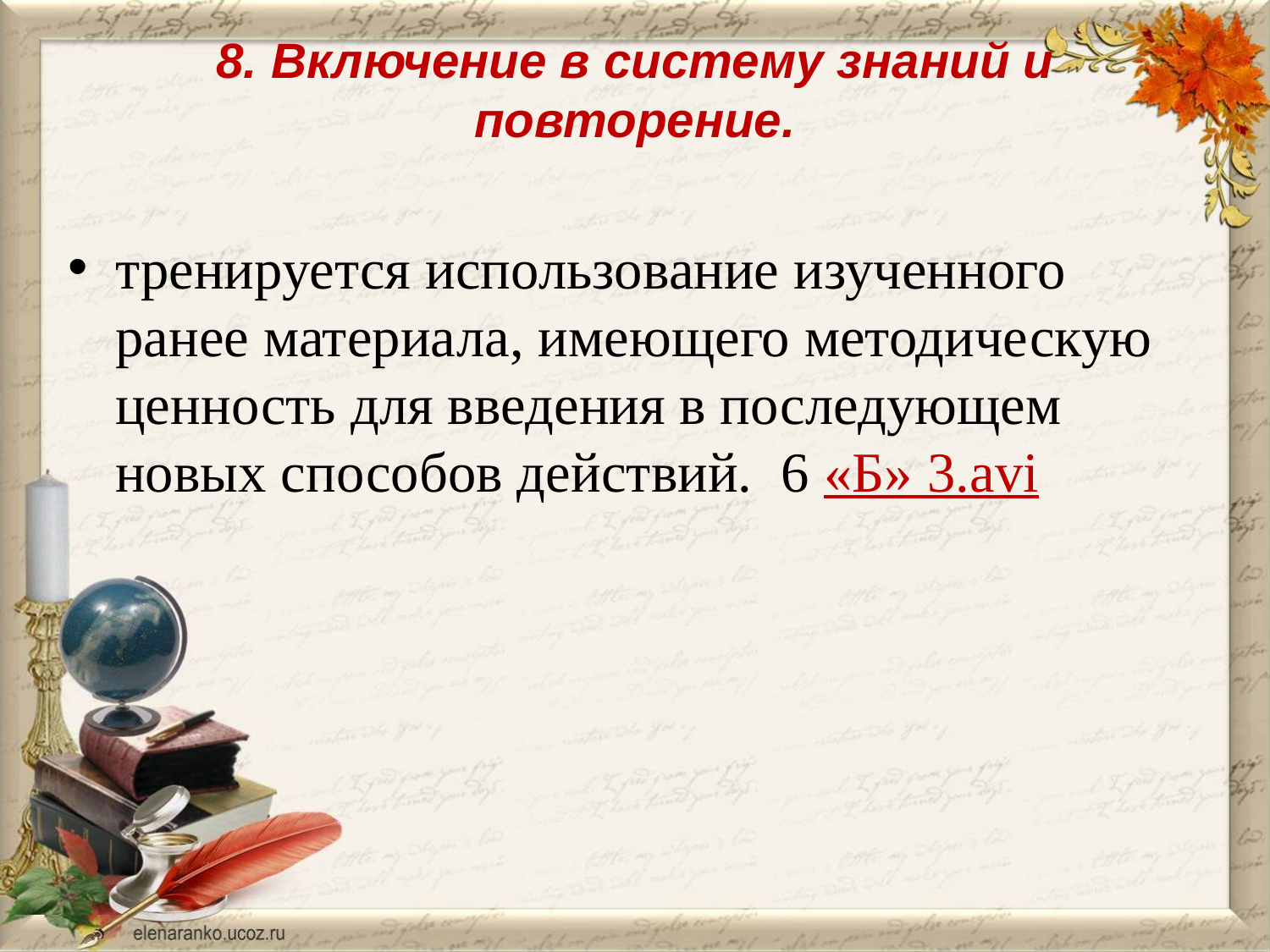

# 8. Включение в систему знаний и повторение.
тренируется использование изученного ранее материала, имеющего методическую ценность для введения в последующем новых способов действий.  6 «Б» 3.avi